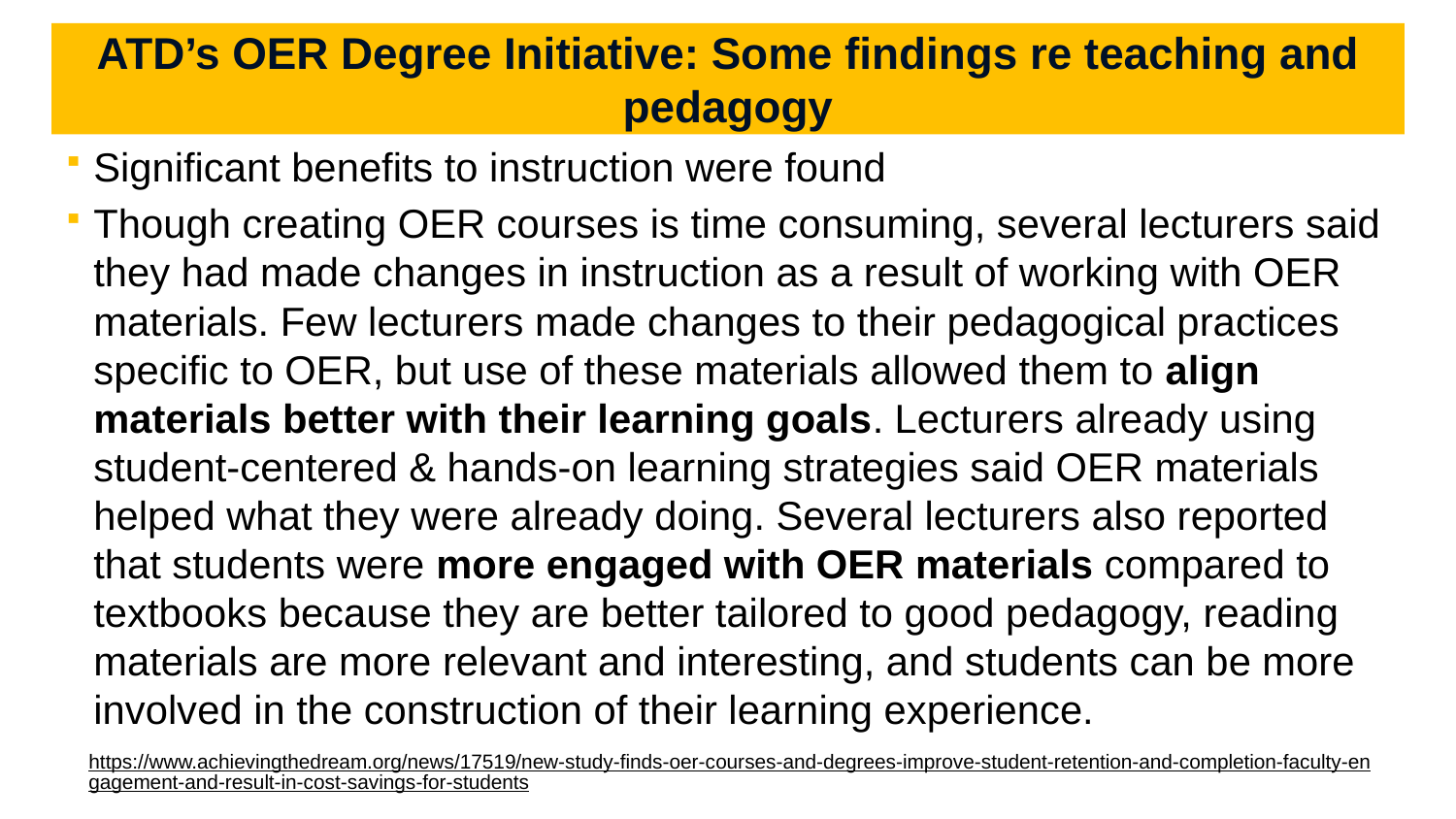

# ATD’s OER Degree Initiative: Some findings re teaching and pedagogy
Significant benefits to instruction were found
Though creating OER courses is time consuming, several lecturers said they had made changes in instruction as a result of working with OER materials. Few lecturers made changes to their pedagogical practices specific to OER, but use of these materials allowed them to align materials better with their learning goals. Lecturers already using student-centered & hands-on learning strategies said OER materials helped what they were already doing. Several lecturers also reported that students were more engaged with OER materials compared to textbooks because they are better tailored to good pedagogy, reading materials are more relevant and interesting, and students can be more involved in the construction of their learning experience.
https://www.achievingthedream.org/news/17519/new-study-finds-oer-courses-and-degrees-improve-student-retention-and-completion-faculty-engagement-and-result-in-cost-savings-for-students